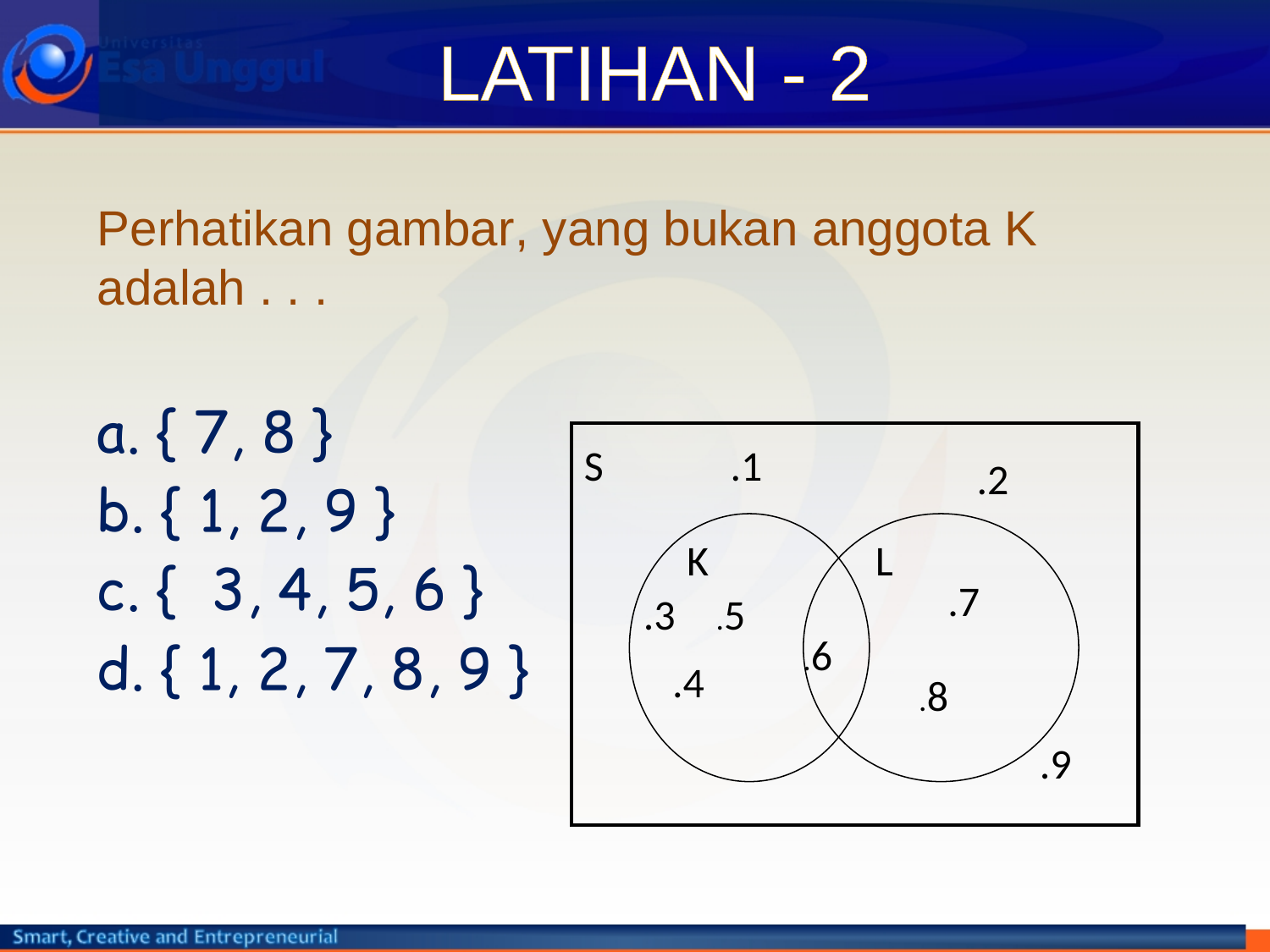

# LATIHAN - 2
Perhatikan gambar, yang bukan anggota K adalah . . .

a. { 7, 8 }
b. { 1, 2, 9 }
c. {  3, 4, 5, 6 }
d. { 1, 2, 7, 8, 9 }

.1
.2
K
L
.7
.3
.5
.6
.4
.8
.9
S